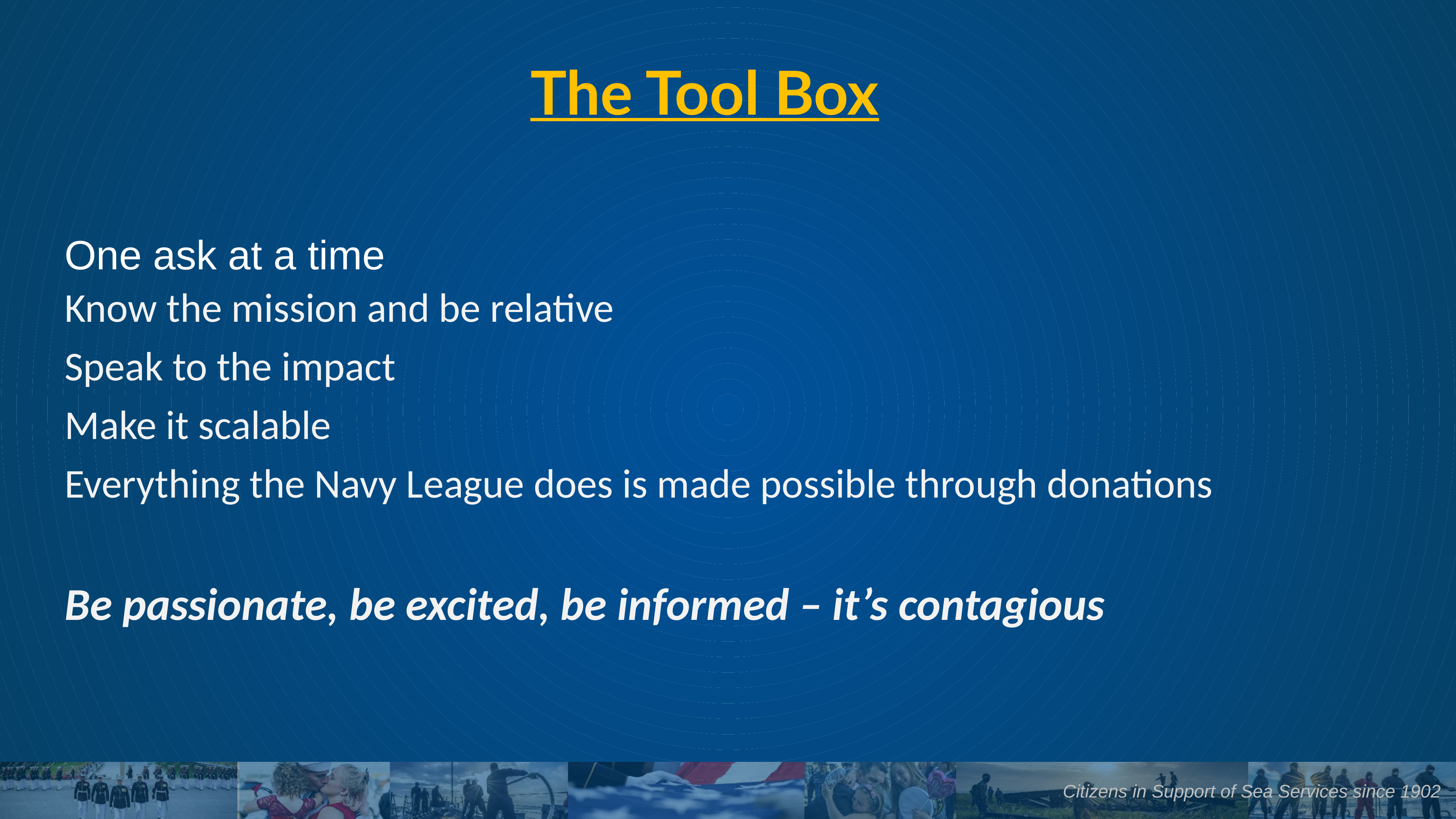

# The Tool Box

One ask at a time
Know the mission and be relative
Speak to the impact
Make it scalable
Everything the Navy League does is made possible through donations

Be passionate, be excited, be informed – it’s contagious